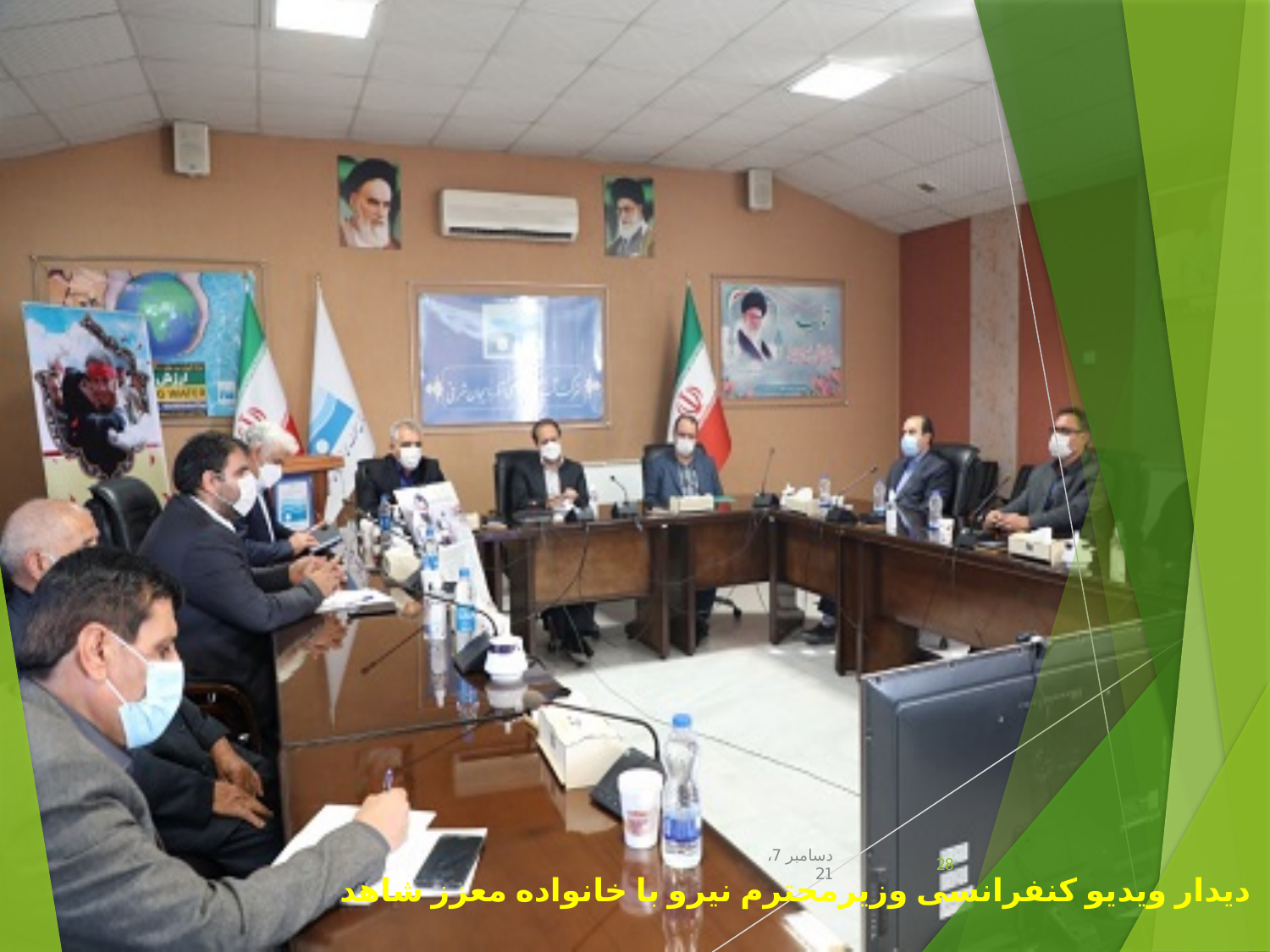

دسامبر 7، 21
28
دیدار ویدیو کنفرانسی وزیرمحترم نیرو با خانواده معزز شاهد